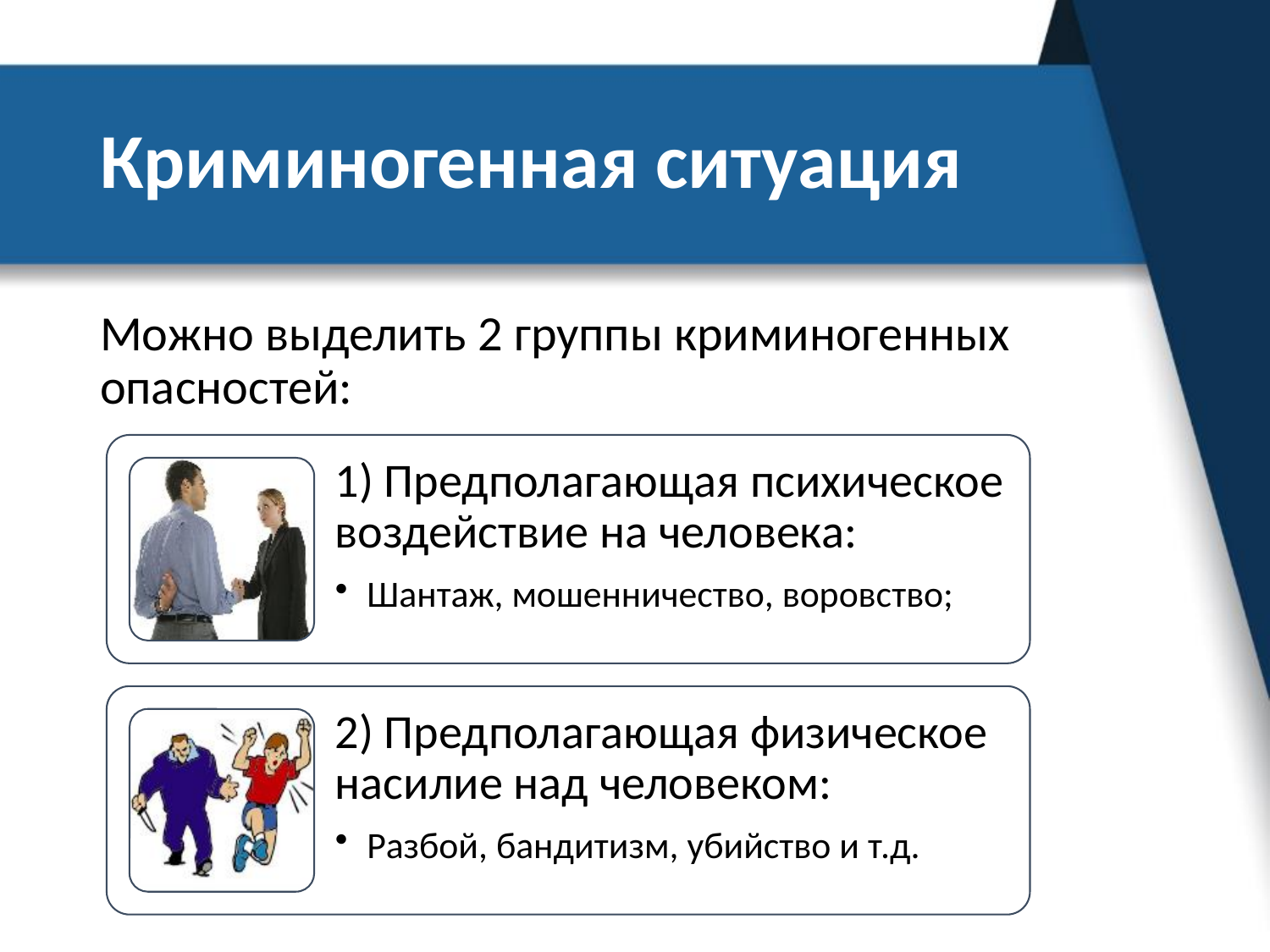

# Криминогенная ситуация
Можно выделить 2 группы криминогенных опасностей:
1) Предполагающая психическое воздействие на человека:
Шантаж, мошенничество, воровство;
2) Предполагающая физическое насилие над человеком:
Разбой, бандитизм, убийство и т.д.